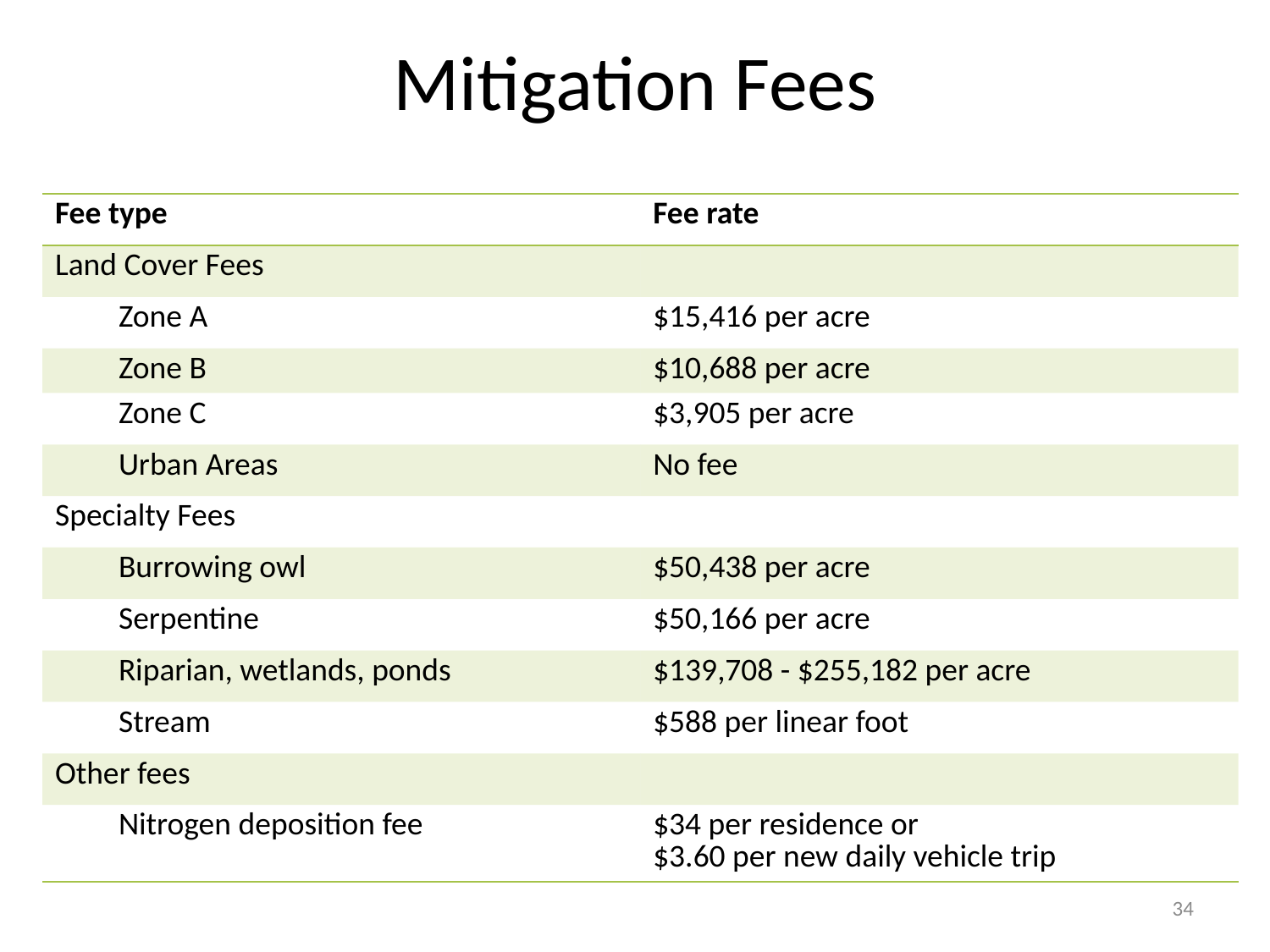

# Mitigation Fees
| Fee type | Fee rate |
| --- | --- |
| Land Cover Fees |  |
| Zone A | $15,416 per acre |
| Zone B | $10,688 per acre |
| Zone C | $3,905 per acre |
| Urban Areas | No fee |
| Specialty Fees |  |
| Burrowing owl | $50,438 per acre |
| Serpentine | $50,166 per acre |
| Riparian, wetlands, ponds | $139,708 - $255,182 per acre |
| Stream | $588 per linear foot |
| Other fees |  |
| Nitrogen deposition fee | $34 per residence or $3.60 per new daily vehicle trip |
34